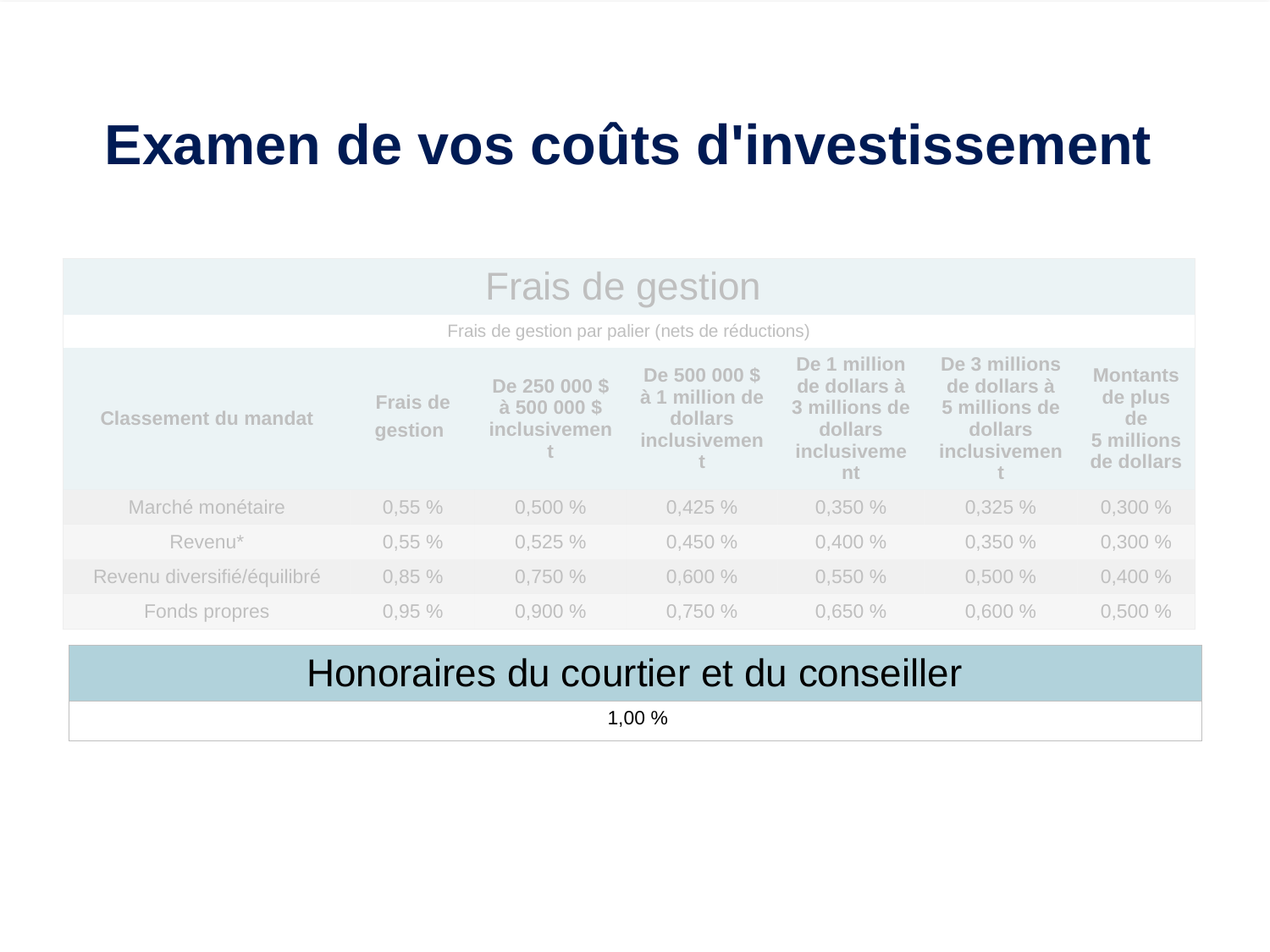

Examen de vos coûts d'investissement

| Frais de gestion |  |  |  |  |  |  |
| --- | --- | --- | --- | --- | --- | --- |
| Frais de gestion par palier (nets de réductions) |  |  |  |  |  |  |
| Classement du mandat | Frais de gestion | De 250 000 $ à 500 000 $ inclusivement | De 500 000 $ à 1 million de dollars inclusivement | De 1 million de dollars à 3 millions de dollars inclusivement | De 3 millions de dollars à 5 millions de dollars inclusivement | Montants de plus de 5 millions de dollars |
| Marché monétaire | 0,55 % | 0,500 % | 0,425 % | 0,350 % | 0,325 % | 0,300 % |
| Revenu\* | 0,55 % | 0,525 % | 0,450 % | 0,400 % | 0,350 % | 0,300 % |
| Revenu diversifié/équilibré | 0,85 % | 0,750 % | 0,600 % | 0,550 % | 0,500 % | 0,400 % |
| Fonds propres | 0,95 % | 0,900 % | 0,750 % | 0,650 % | 0,600 % | 0,500 % |
| Honoraires du courtier et du conseiller |
| --- |
| 1,00 % |